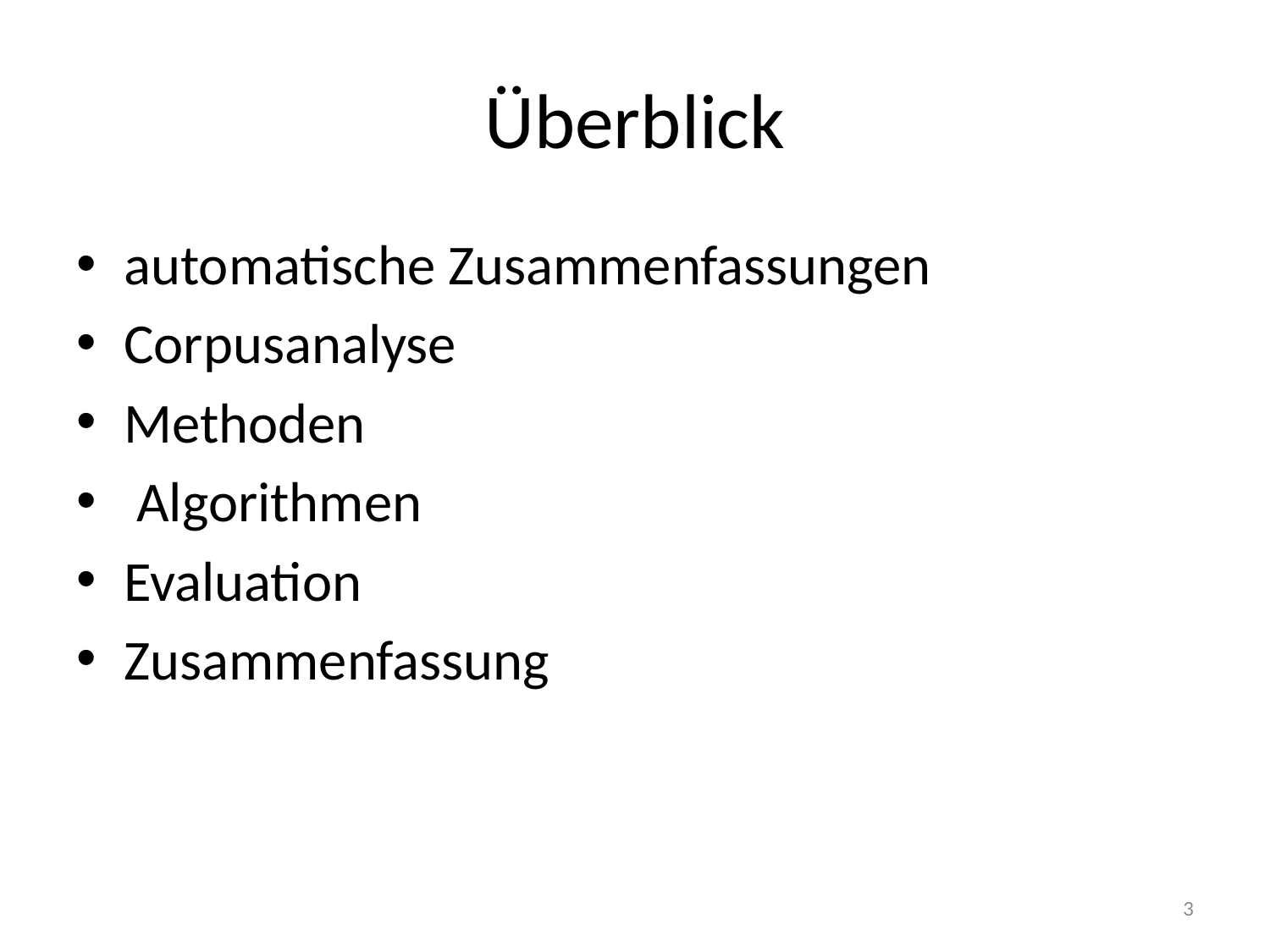

# Überblick
automatische Zusammenfassungen
Corpusanalyse
Methoden
 Algorithmen
Evaluation
Zusammenfassung

3